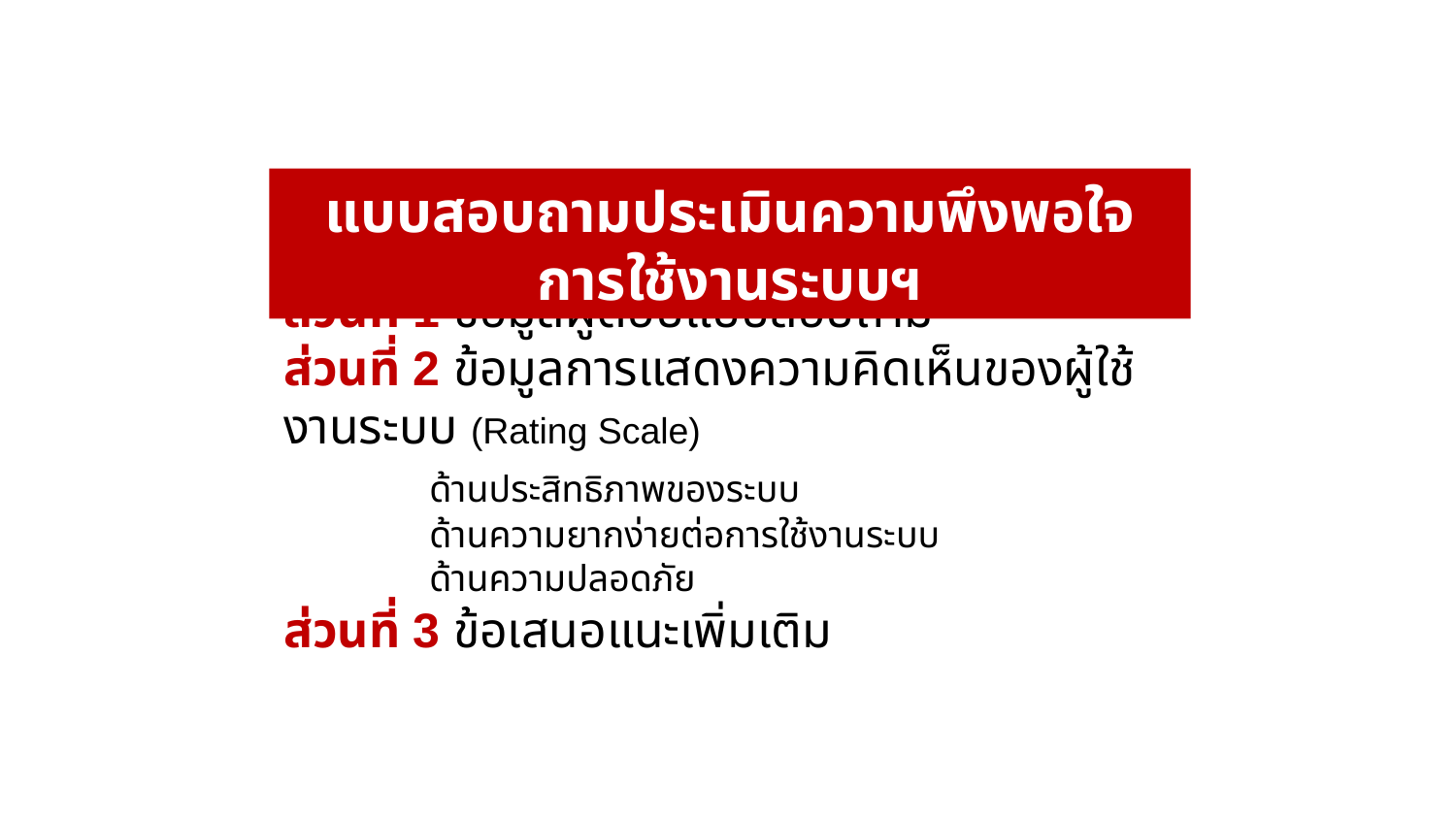

แบบสอบถามประเมินความพึงพอใจการใช้งานระบบฯ
ส่วนที่ 1 ข้อมูลผู้ตอบแบบสอบถาม
ส่วนที่ 2 ข้อมูลการแสดงความคิดเห็นของผู้ใช้งานระบบ (Rating Scale)
	ด้านประสิทธิภาพของระบบ
	ด้านความยากง่ายต่อการใช้งานระบบ
	ด้านความปลอดภัย
ส่วนที่ 3 ข้อเสนอแนะเพิ่มเติม